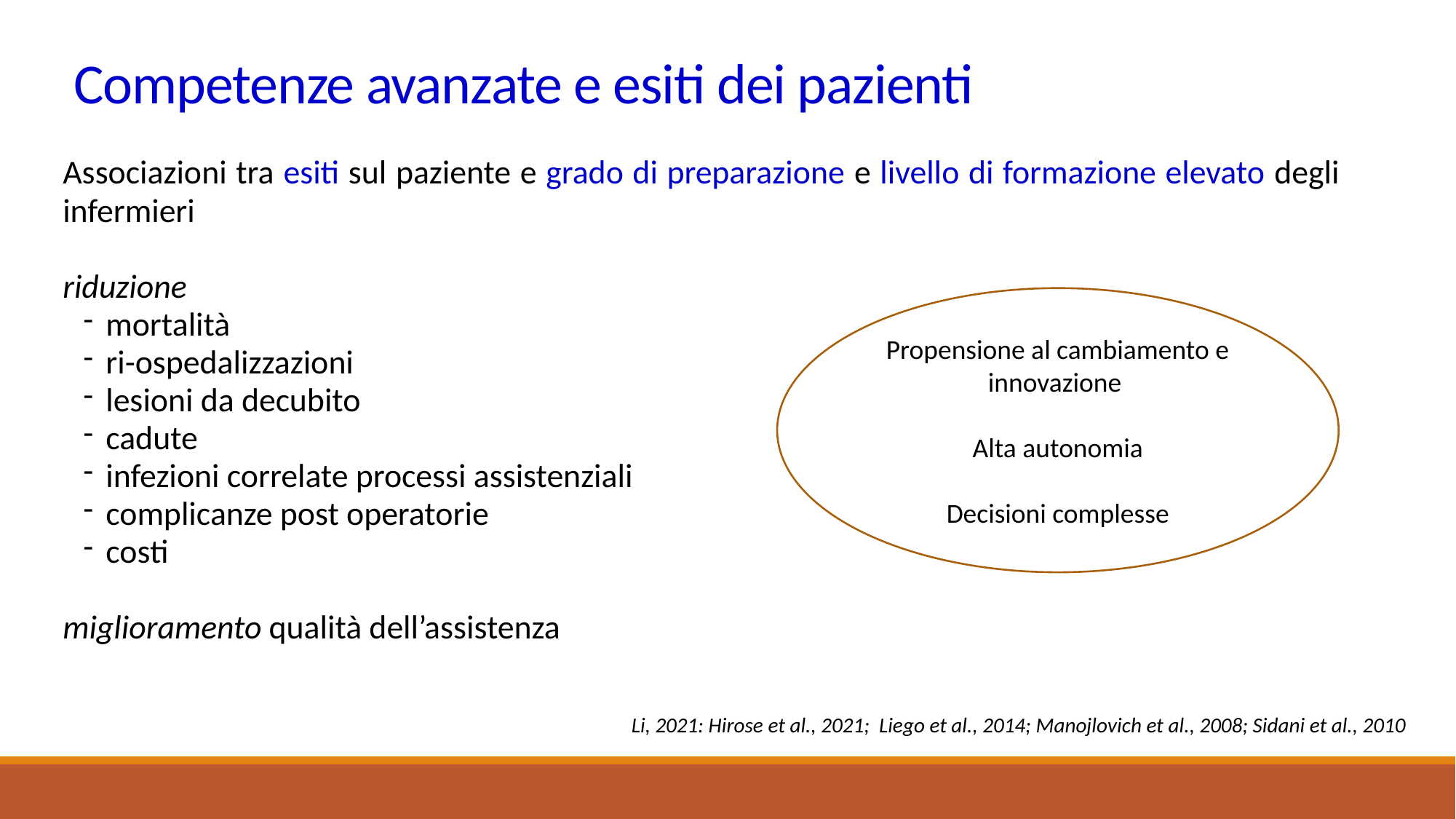

# Competenze avanzate e esiti dei pazienti
Associazioni tra esiti sul paziente e grado di preparazione e livello di formazione elevato degli infermieri

riduzione
mortalità
ri-ospedalizzazioni
lesioni da decubito
cadute
infezioni correlate processi assistenziali
complicanze post operatorie
costi

miglioramento qualità dell’assistenza

Propensione al cambiamento e innovazione

Alta autonomia

Decisioni complesse
Li, 2021: Hirose et al., 2021;  Liego et al., 2014; Manojlovich et al., 2008; Sidani et al., 2010